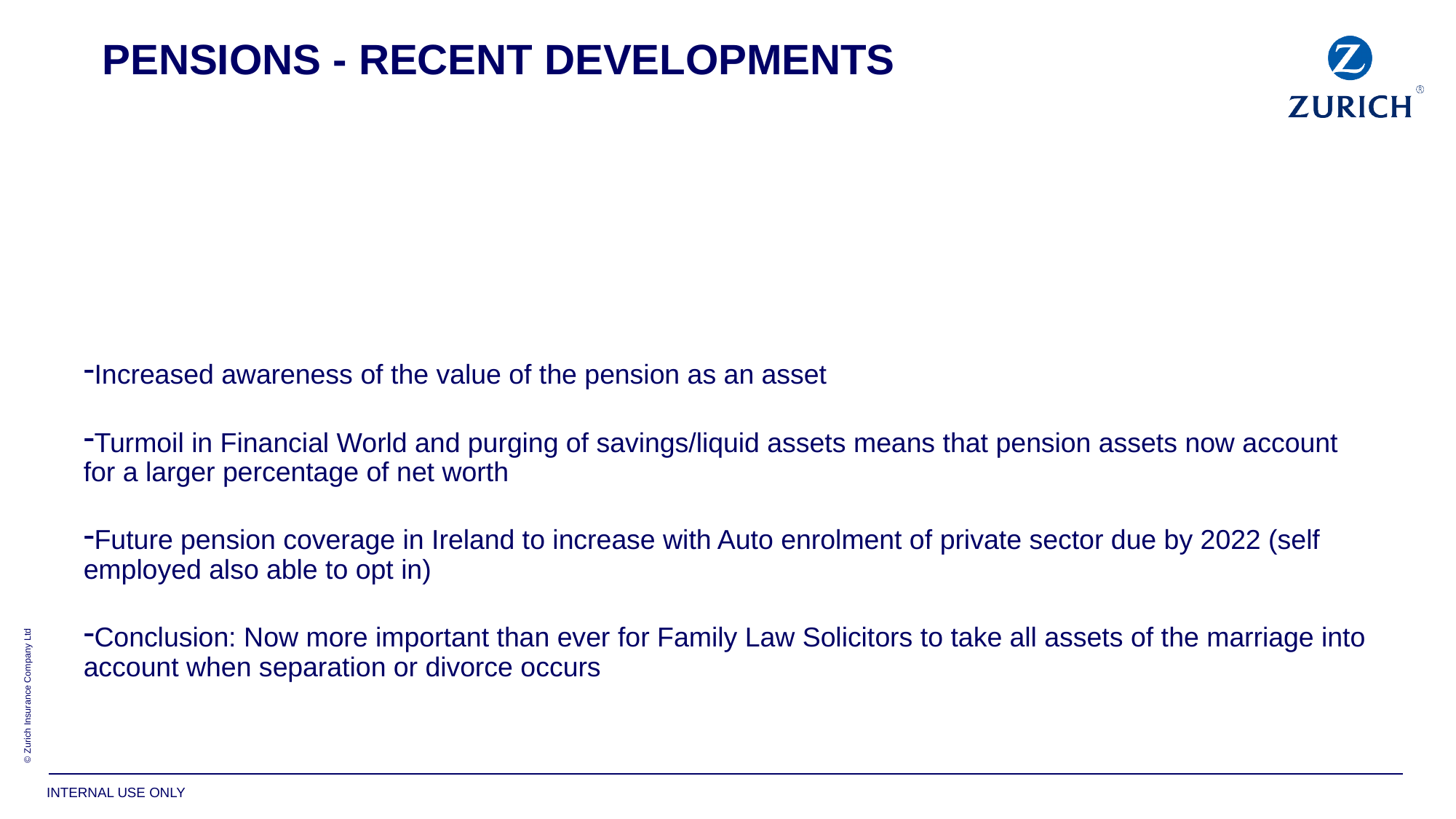

Pensions - Recent Developments
Increased awareness of the value of the pension as an asset

Turmoil in Financial World and purging of savings/liquid assets means that pension assets now account for a larger percentage of net worth

Future pension coverage in Ireland to increase with Auto enrolment of private sector due by 2022 (self employed also able to opt in)

Conclusion: Now more important than ever for Family Law Solicitors to take all assets of the marriage into account when separation or divorce occurs